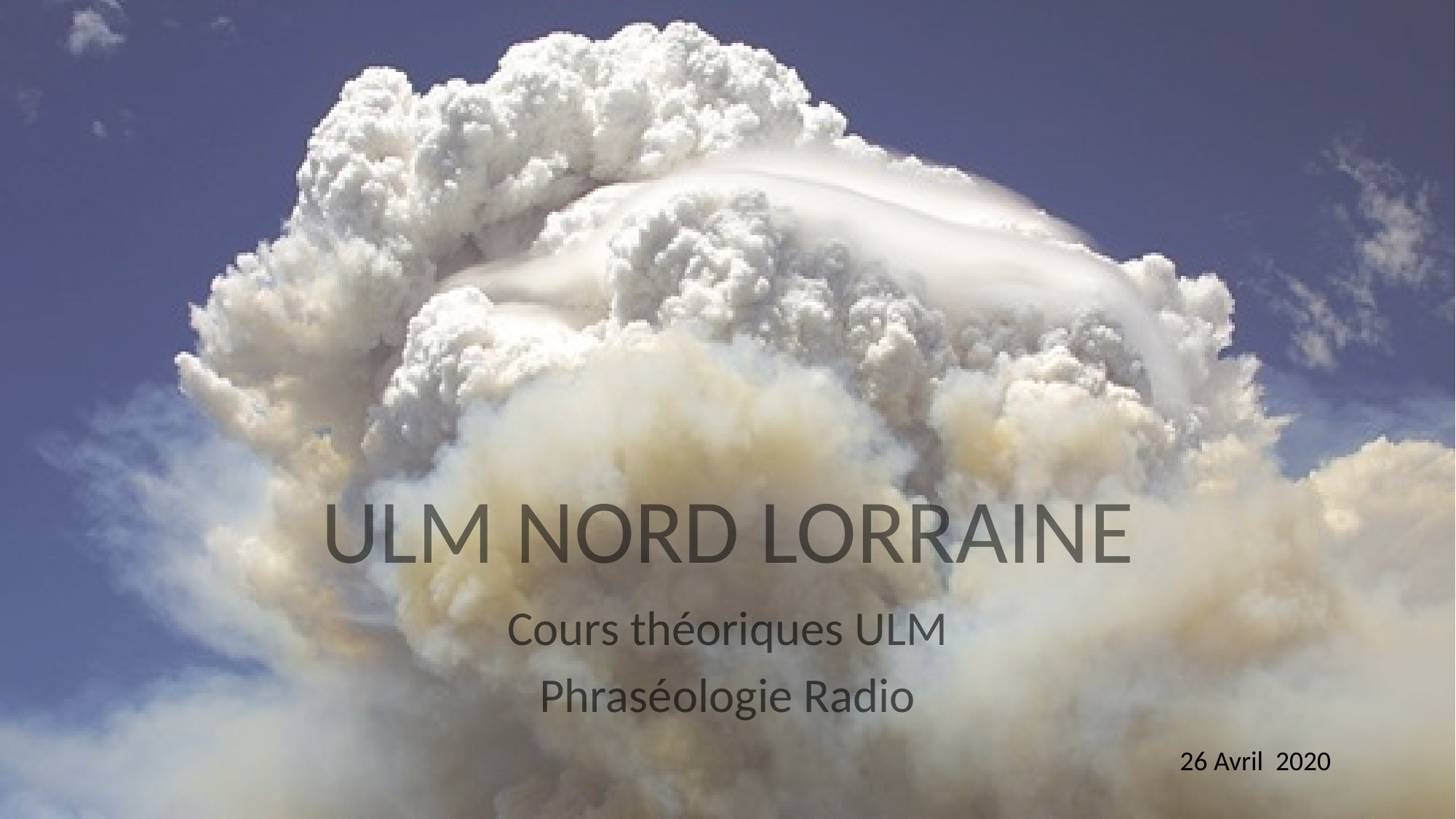

# ULM NORD LORRAINE
Cours théoriques ULM
Phraséologie Radio
26 Avril  2020